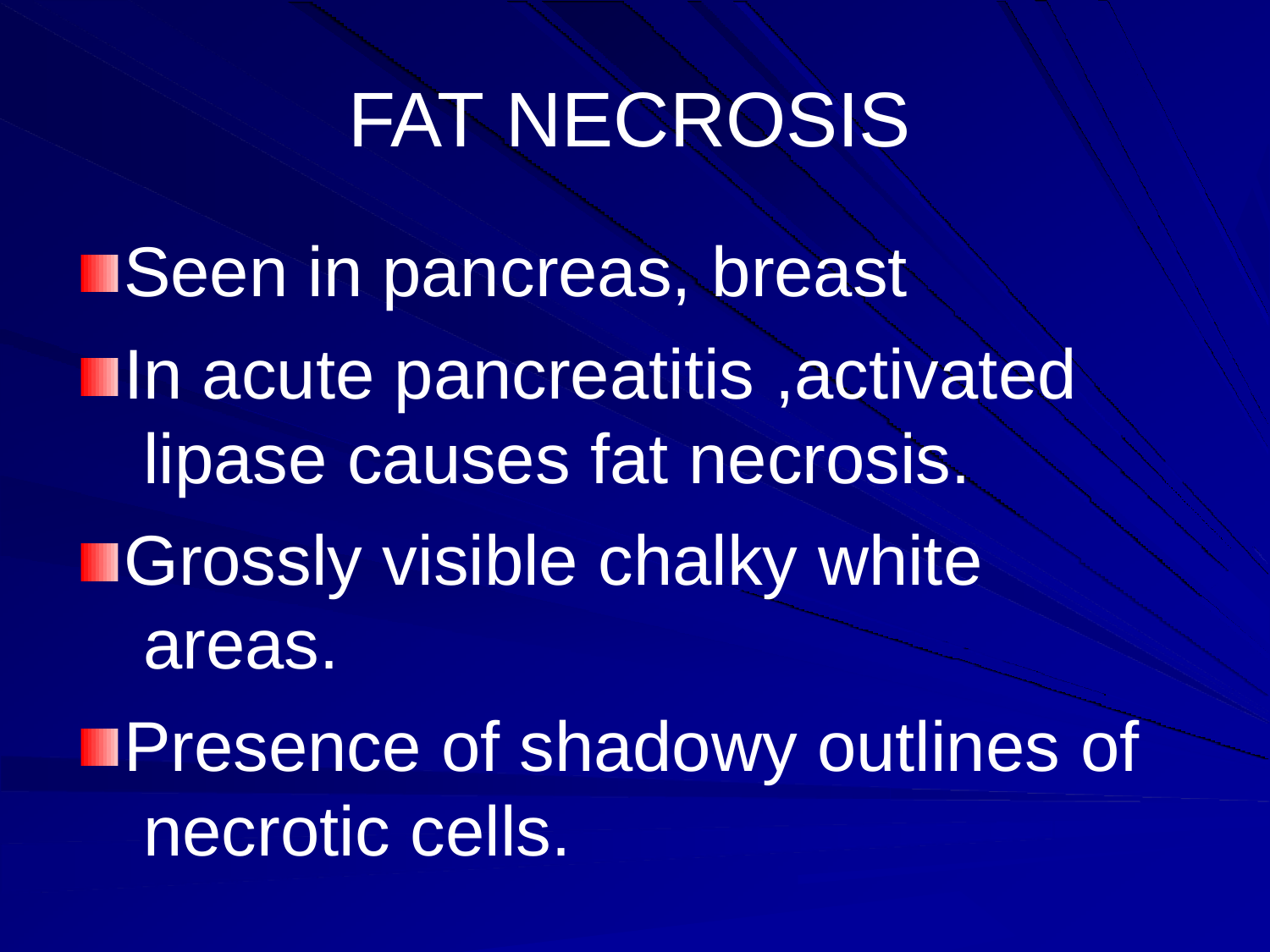

# FAT NECROSIS

Seen in pancreas, breast
In acute pancreatitis ,activated  lipase causes fat necrosis.
Grossly visible chalky white  areas.
Presence of shadowy outlines of  necrotic cells.